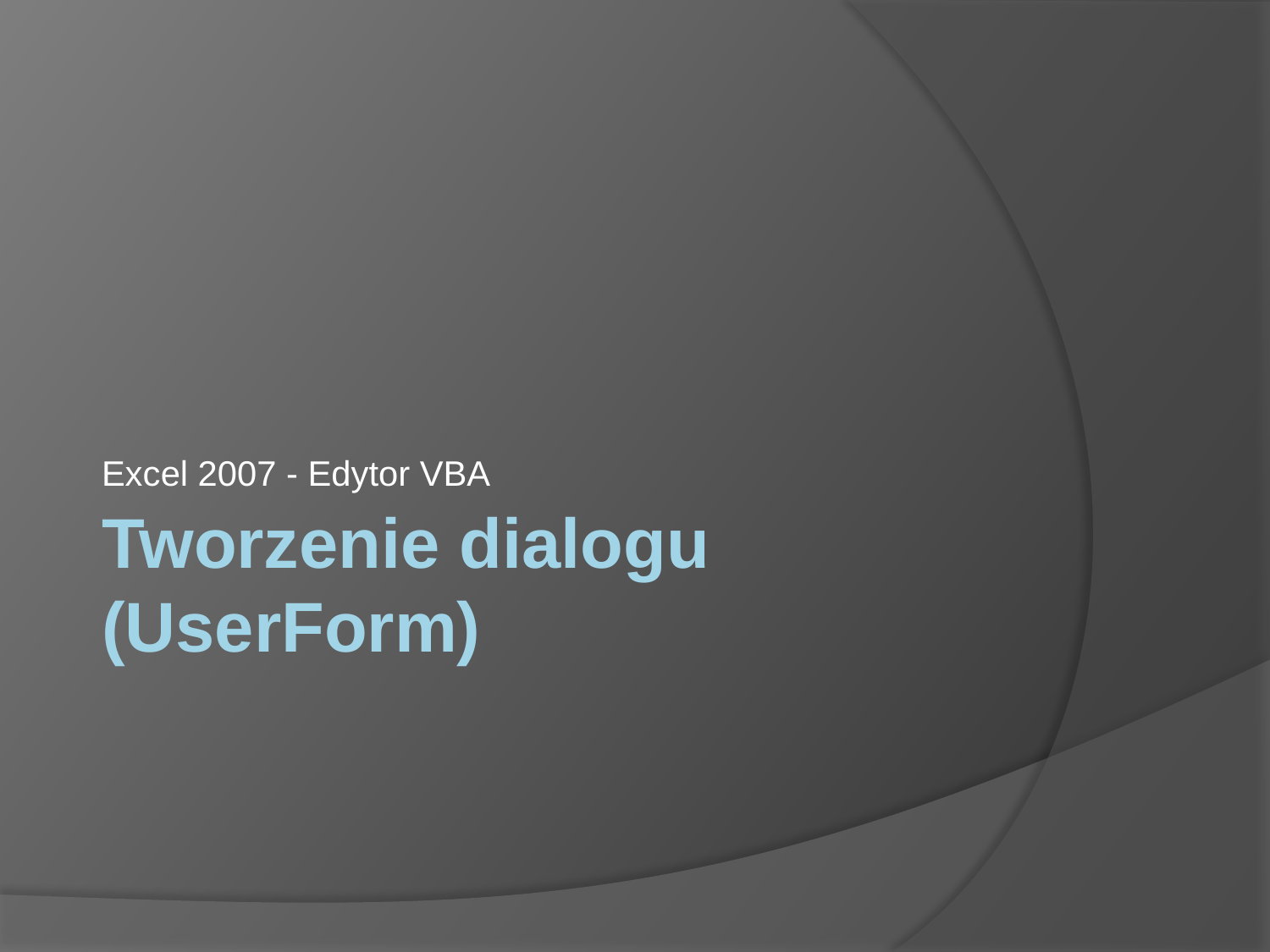

Excel 2007 - Edytor VBA
# Tworzenie dialogu (UserForm)